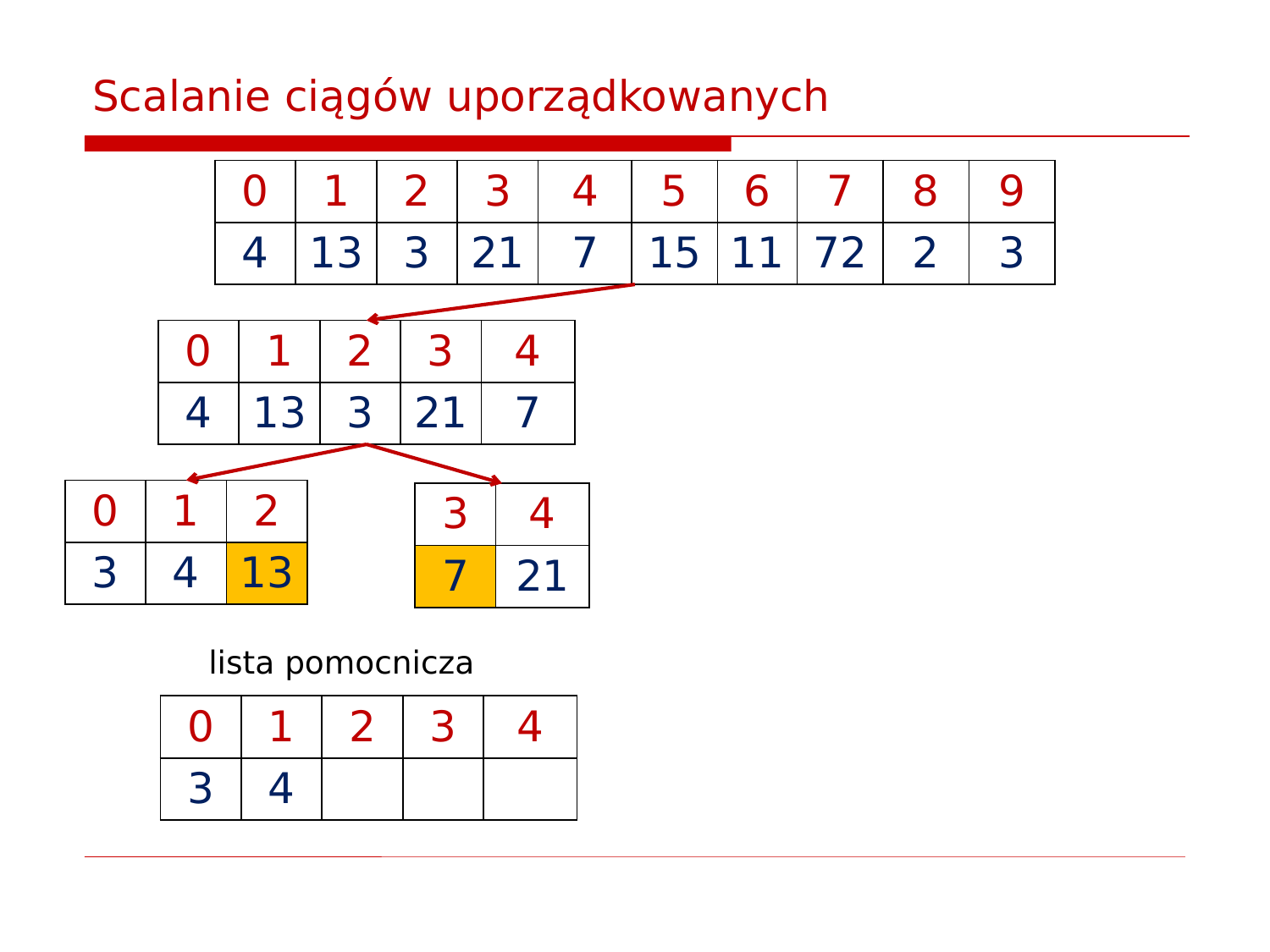

# Scalanie ciągów uporządkowanych
| 0 | 1 | 2 | 3 | 4 | 5 | 6 | 7 | 8 | 9 |
| --- | --- | --- | --- | --- | --- | --- | --- | --- | --- |
| 4 | 13 | 3 | 21 | 7 | 15 | 11 | 72 | 2 | 3 |

| 0 | 1 | 2 | 3 | 4 |
| --- | --- | --- | --- | --- |
| 4 | 13 | 3 | 21 | 7 |
| 0 | 1 | 2 |
| --- | --- | --- |
| 3 | 4 | 13 |
| 3 | 4 |
| --- | --- |
| 7 | 21 |
lista pomocnicza
| 0 | 1 | 2 | 3 | 4 |
| --- | --- | --- | --- | --- |
| 3 | 4 |  |  |  |